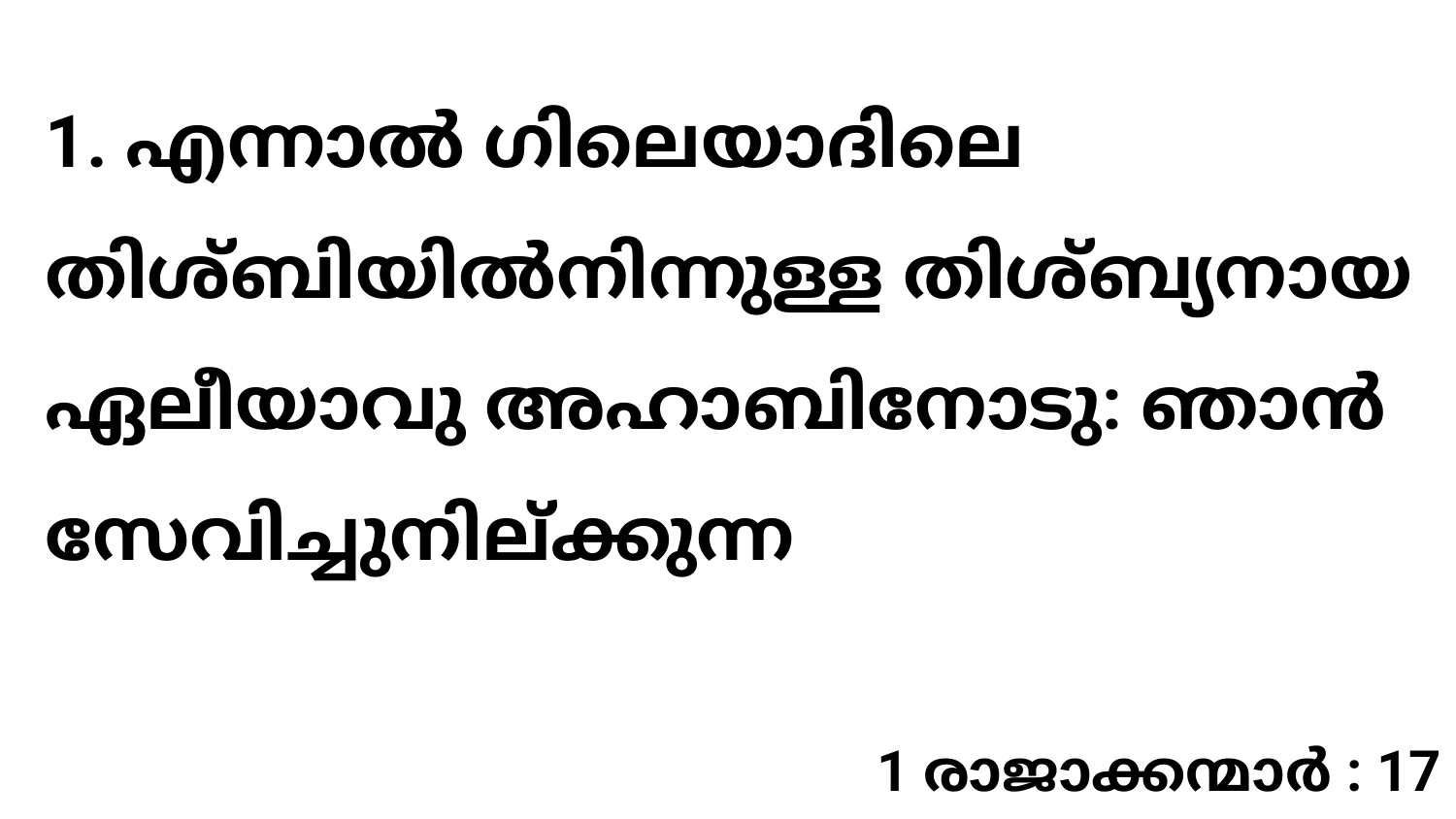

1. എന്നാൽ ഗിലെയാദിലെ തിശ്ബിയിൽനിന്നുള്ള തിശ്ബ്യനായ ഏലീയാവു അഹാബിനോടു: ഞാൻ സേവിച്ചുനില്ക്കുന്ന
1 രാജാക്കന്മാർ : 17